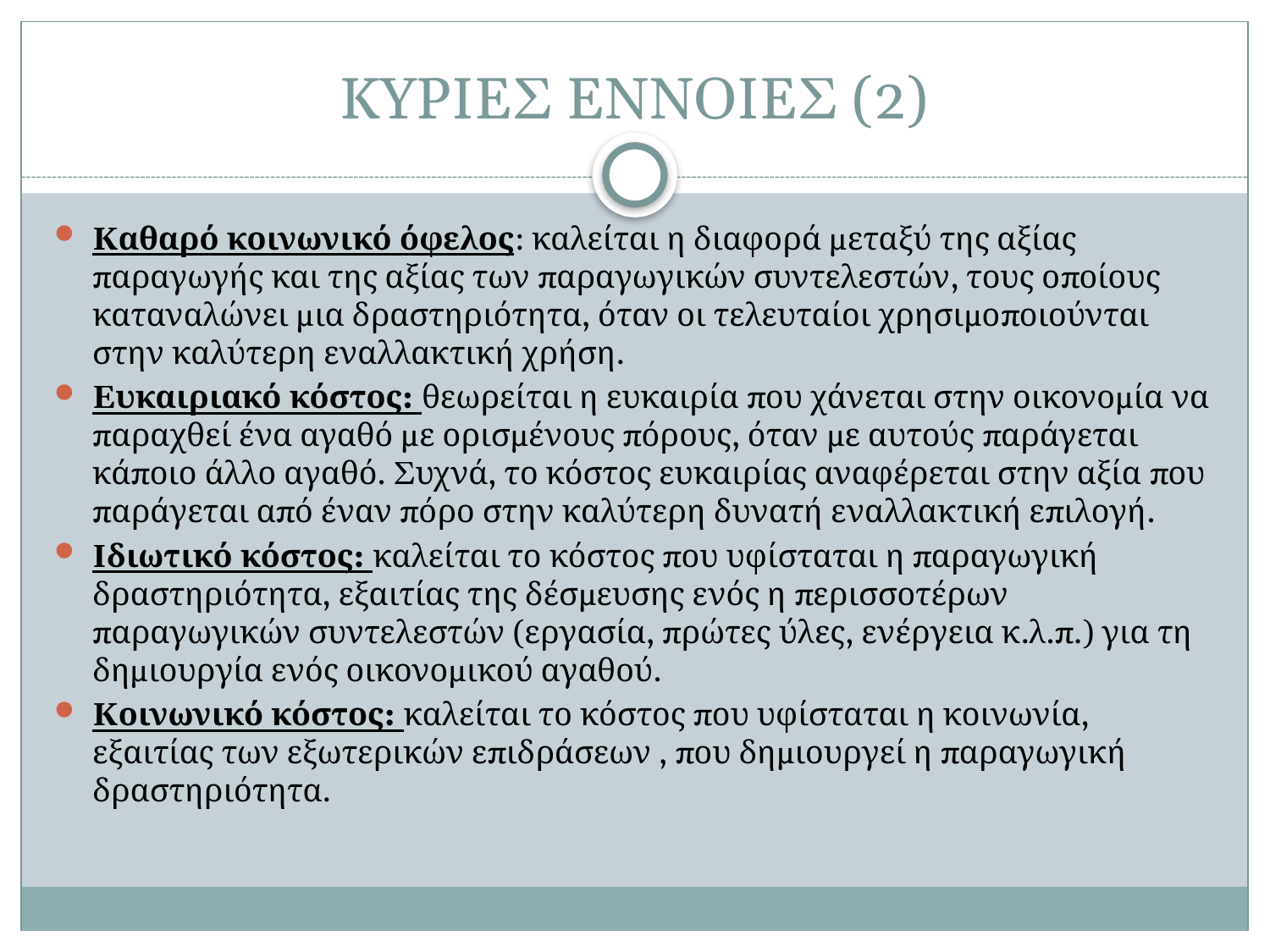

# ΚΥΡΙΕΣ ΕΝΝΟΙΕΣ (2)
Καθαρό κοινωνικό όφελος: καλείται η διαφορά μεταξύ της αξίας παραγωγής και της αξίας των παραγωγικών συντελεστών, τους οποίους καταναλώνει μια δραστηριότητα, όταν οι τελευταίοι χρησιμοποιούνται στην καλύτερη εναλλακτική χρήση.
Ευκαιριακό κόστος: θεωρείται η ευκαιρία που χάνεται στην οικονομία να παραχθεί ένα αγαθό με ορισμένους πόρους, όταν με αυτούς παράγεται κάποιο άλλο αγαθό. Συχνά, το κόστος ευκαιρίας αναφέρεται στην αξία που παράγεται από έναν πόρο στην καλύτερη δυνατή εναλλακτική επιλογή.
Ιδιωτικό κόστος: καλείται το κόστος που υφίσταται η παραγωγική δραστηριότητα, εξαιτίας της δέσμευσης ενός η περισσοτέρων παραγωγικών συντελεστών (εργασία, πρώτες ύλες, ενέργεια κ.λ.π.) για τη δημιουργία ενός οικονομικού αγαθού.
Κοινωνικό κόστος: καλείται το κόστος που υφίσταται η κοινωνία, εξαιτίας των εξωτερικών επιδράσεων , που δημιουργεί η παραγωγική δραστηριότητα.